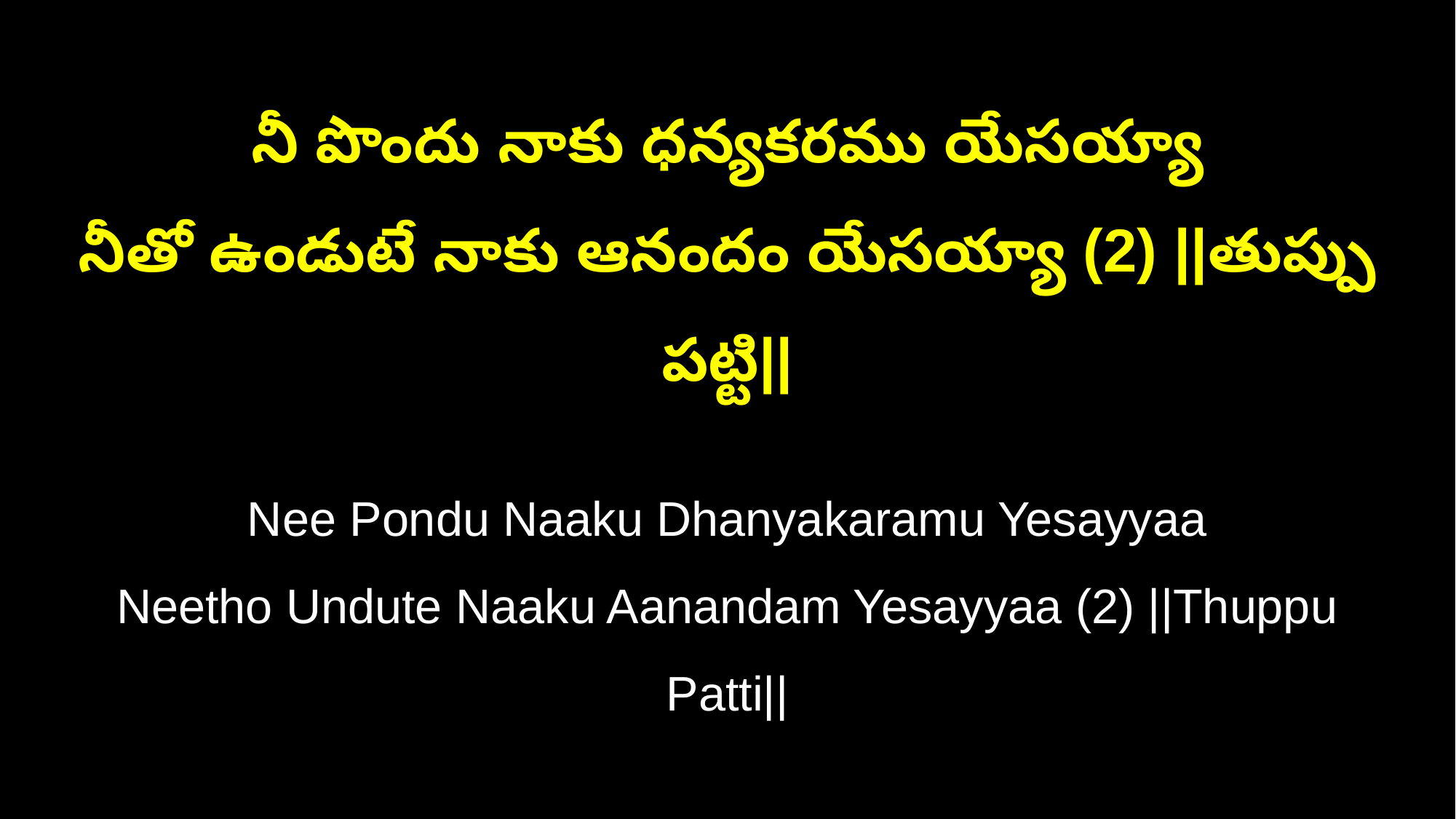

నీ పొందు నాకు ధన్యకరము యేసయ్యా
నీతో ఉండుటే నాకు ఆనందం యేసయ్యా (2) ||తుప్పు పట్టి||
Nee Pondu Naaku Dhanyakaramu Yesayyaa
Neetho Undute Naaku Aanandam Yesayyaa (2) ||Thuppu Patti||